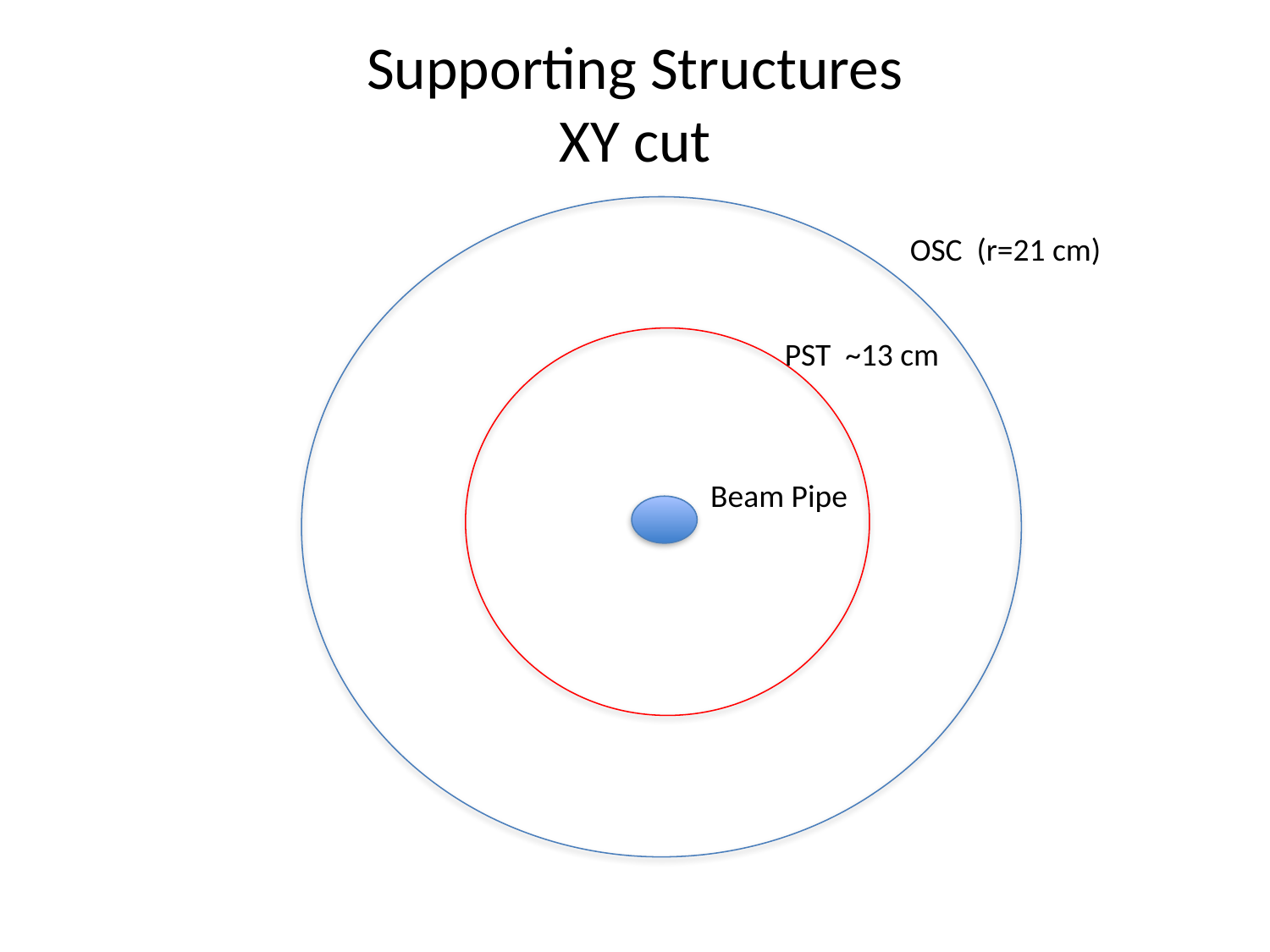

# Supporting Structures XY cut

OSC  (r=21 cm)

PST  ~13 cm
Beam Pipe